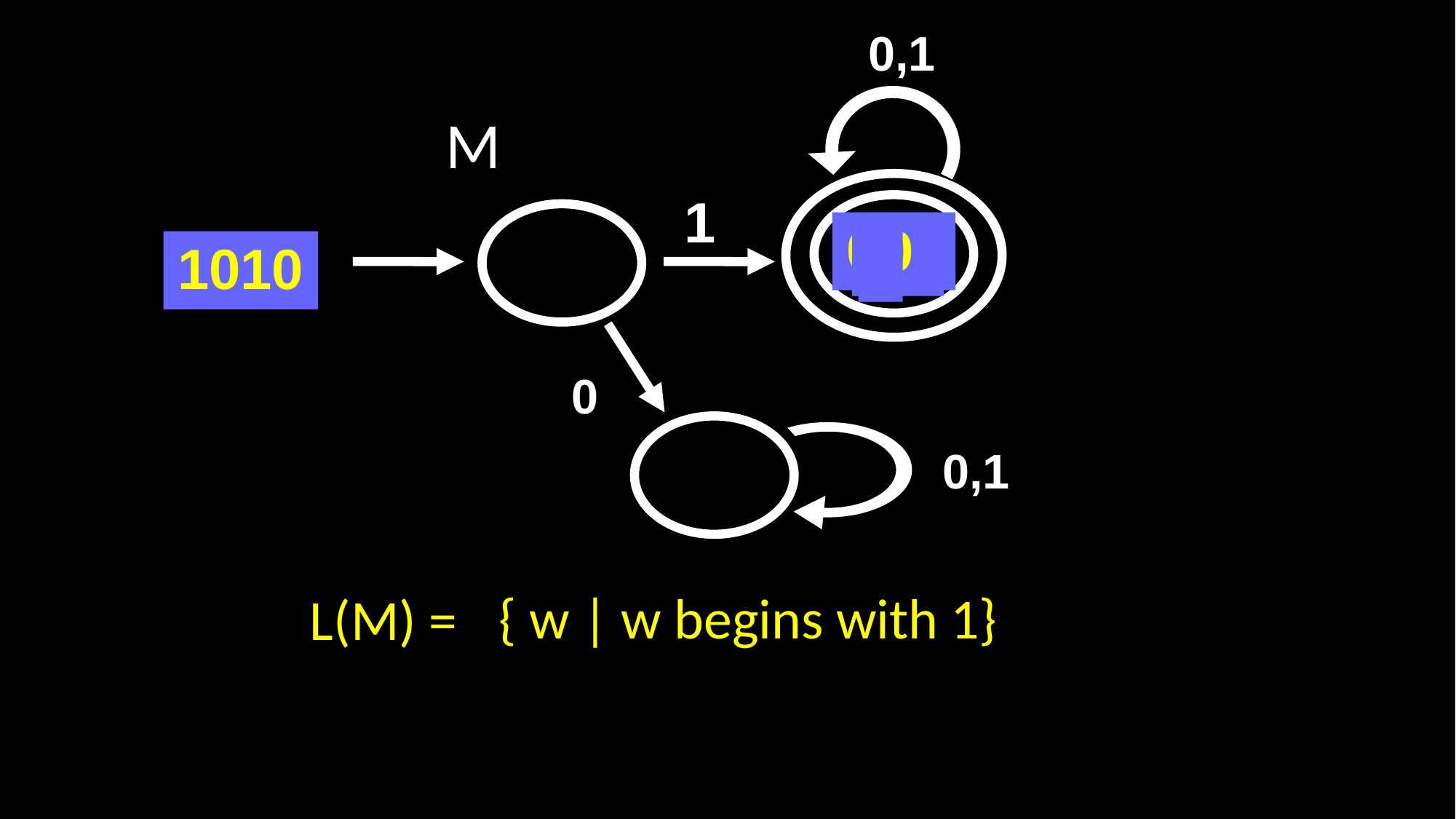

0,1

M

1

010
0
10

1010

0

0,1
{ w | w begins with 1}
L(M) =